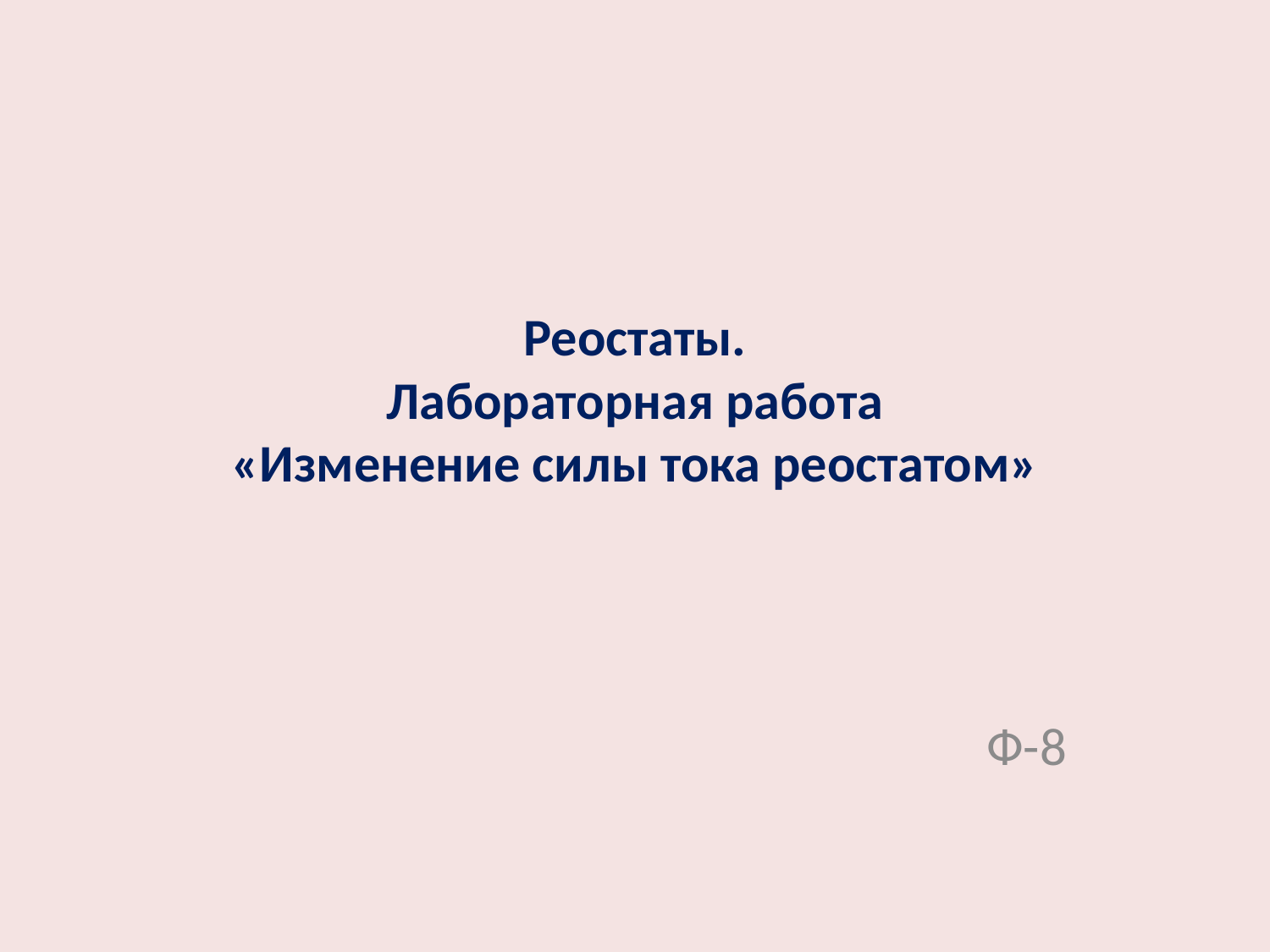

# Реостаты. Лабораторная работа «Изменение силы тока реостатом»
Ф-8